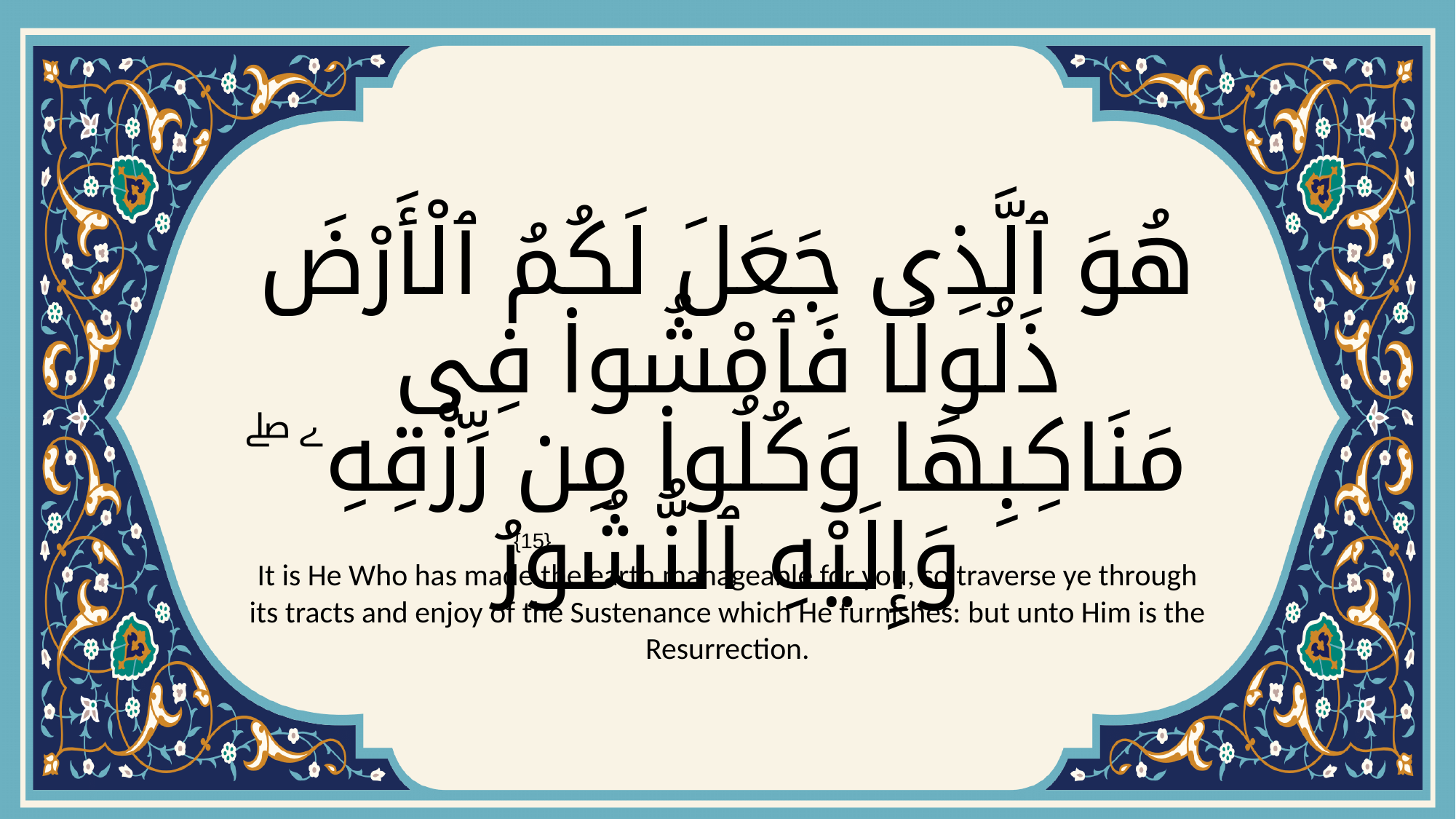

# هُوَ ٱلَّذِى جَعَلَ لَكُمُ ٱلْأَرْضَ ذَلُولًا فَٱمْشُوا۟ فِى مَنَاكِبِهَا وَكُلُوا۟ مِن رِّزْقِهِۦ ۖ وَإِلَيْهِ ٱلنُّشُورُ
{15}
It is He Who has made the earth manageable for you, so traverse ye through its tracts and enjoy of the Sustenance which He furnishes: but unto Him is the Resurrection.